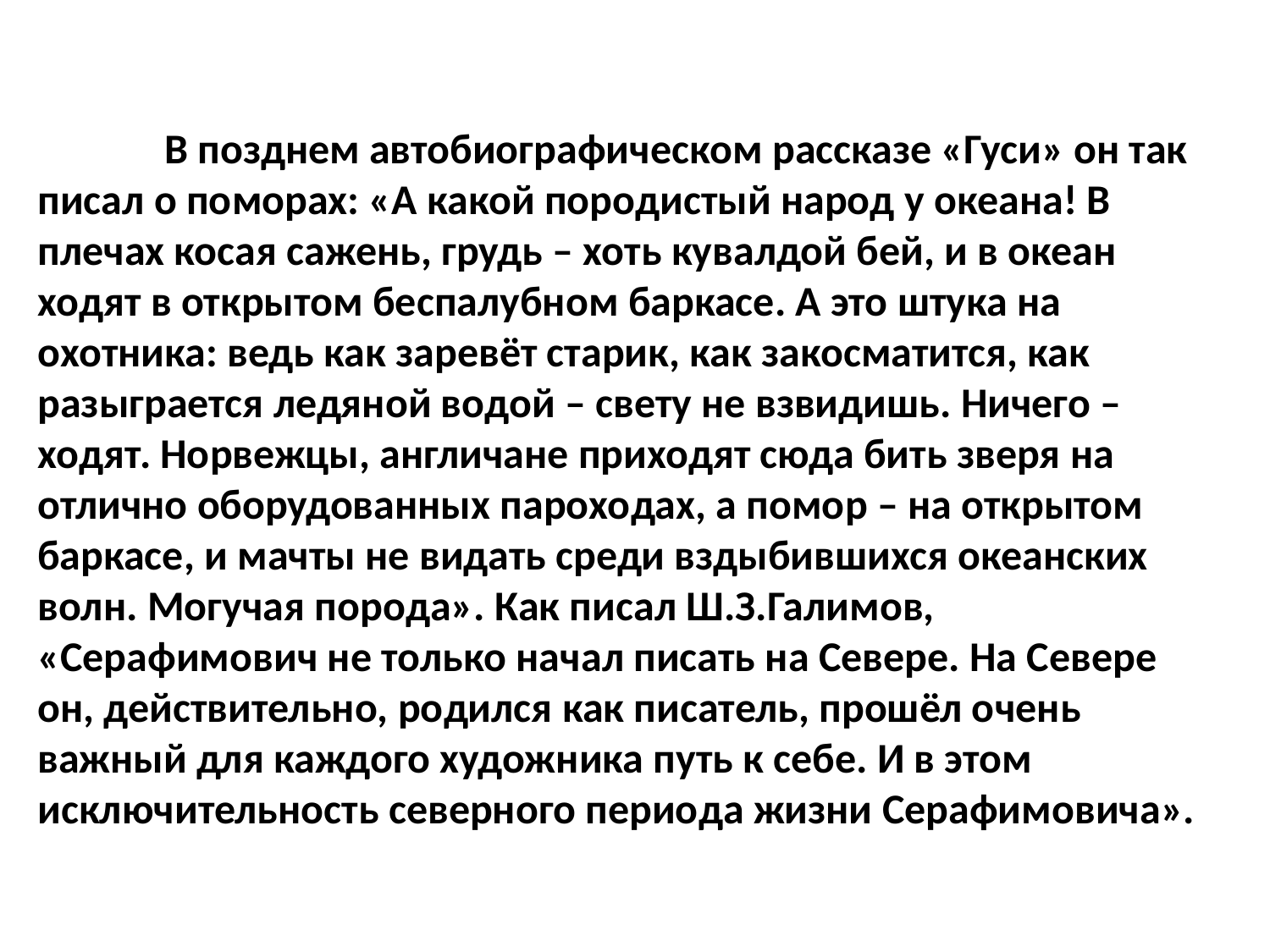

# В позднем автобиографическом рассказе «Гуси» он так писал о поморах: «А какой породистый народ у океана! В плечах косая сажень, грудь – хоть кувалдой бей, и в океан ходят в открытом беспалубном баркасе. А это штука на охотника: ведь как заревёт старик, как закосматится, как разыграется ледяной водой – свету не взвидишь. Ничего – ходят. Норвежцы, англичане приходят сюда бить зверя на отлично оборудованных пароходах, а помор – на открытом баркасе, и мачты не видать среди вздыбившихся океанских волн. Могучая порода». Как писал Ш.З.Галимов, «Серафимович не только начал писать на Севере. На Севере он, действительно, родился как писатель, прошёл очень важный для каждого художника путь к себе. И в этом исключительность северного периода жизни Серафимовича».